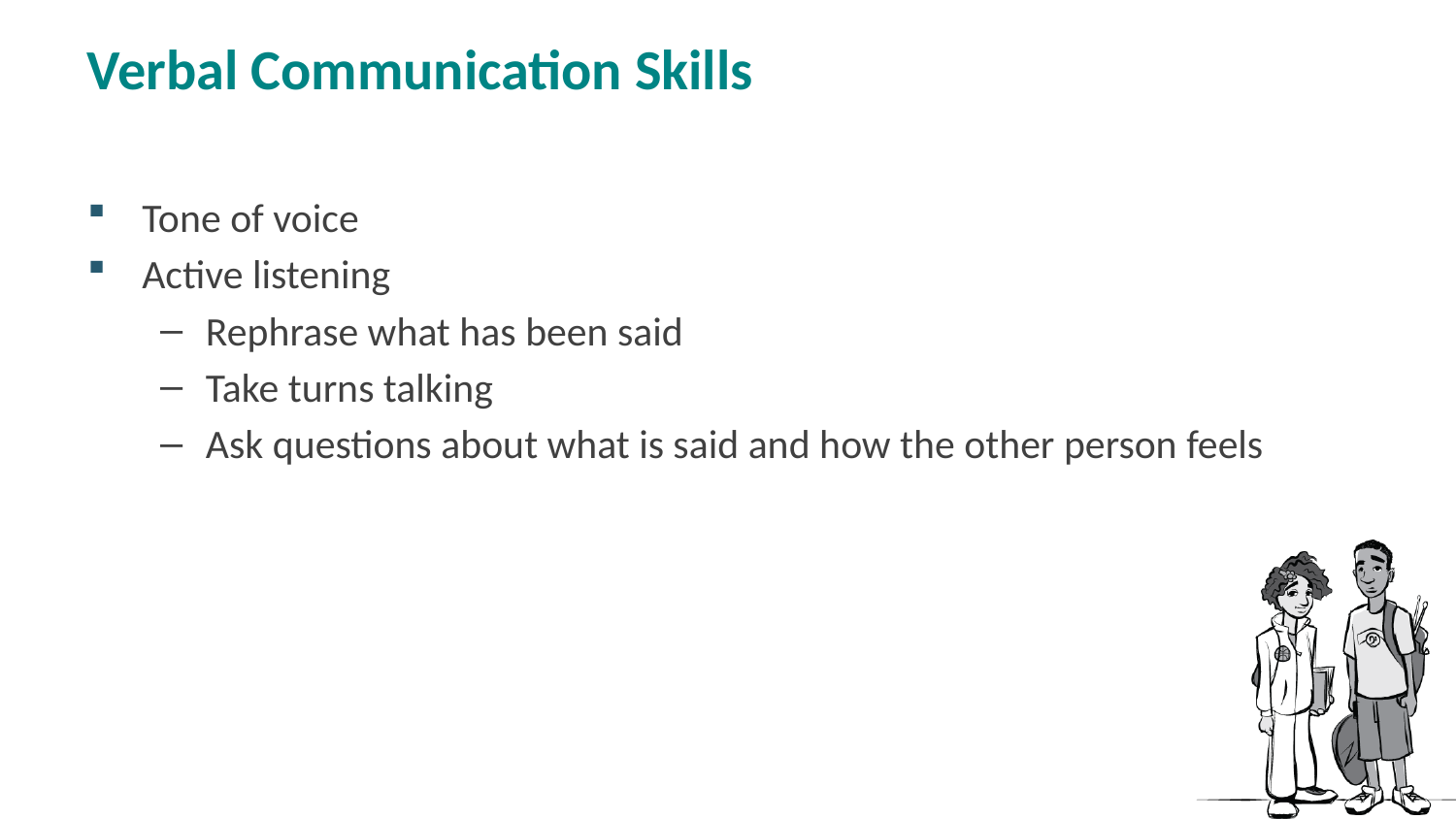

# Verbal Communication Skills
Tone of voice
Active listening
Rephrase what has been said
Take turns talking
Ask questions about what is said and how the other person feels